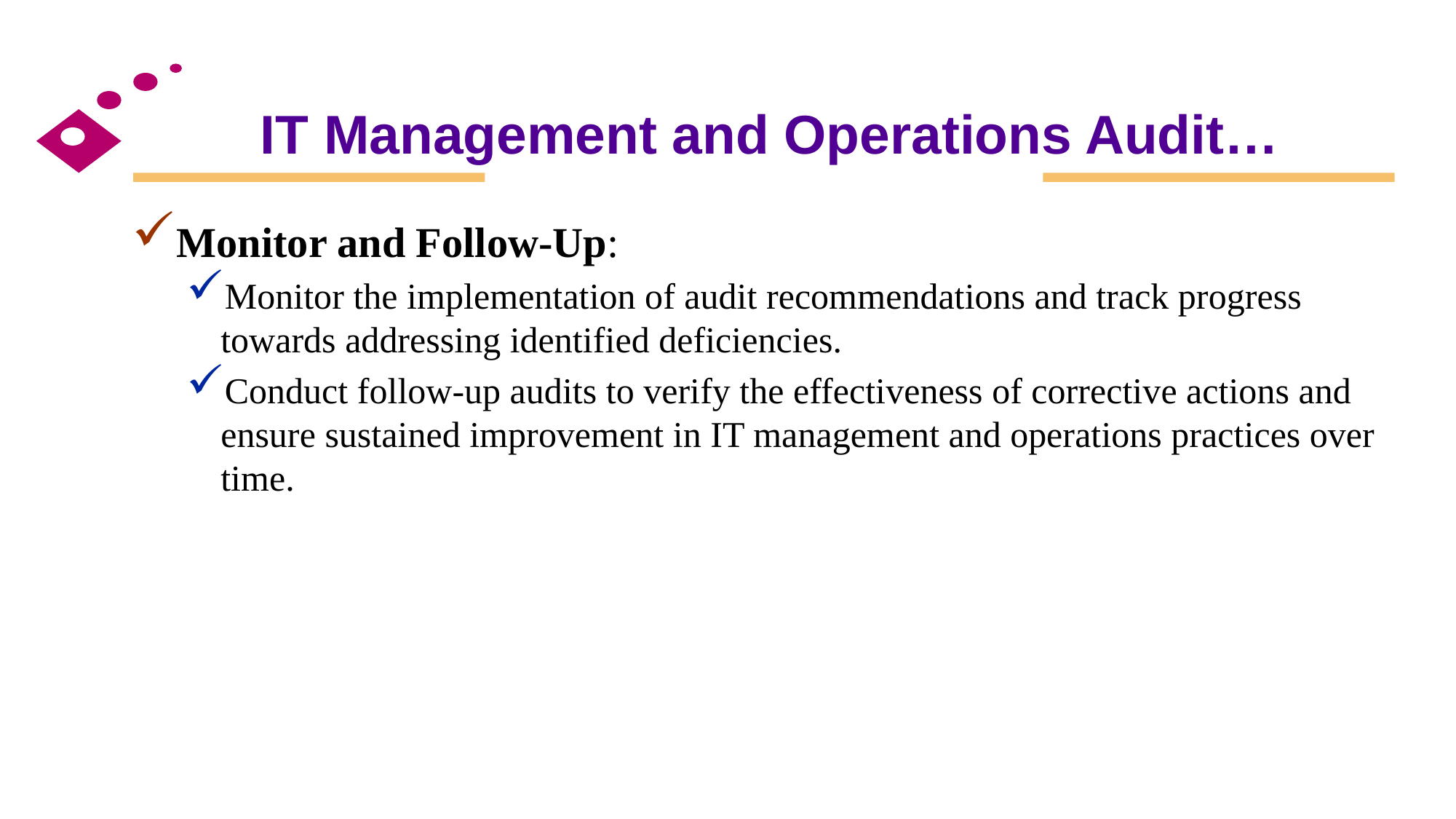

# IT Management and Operations Audit…
Monitor and Follow-Up:
Monitor the implementation of audit recommendations and track progress towards addressing identified deficiencies.
Conduct follow-up audits to verify the effectiveness of corrective actions and ensure sustained improvement in IT management and operations practices over time.